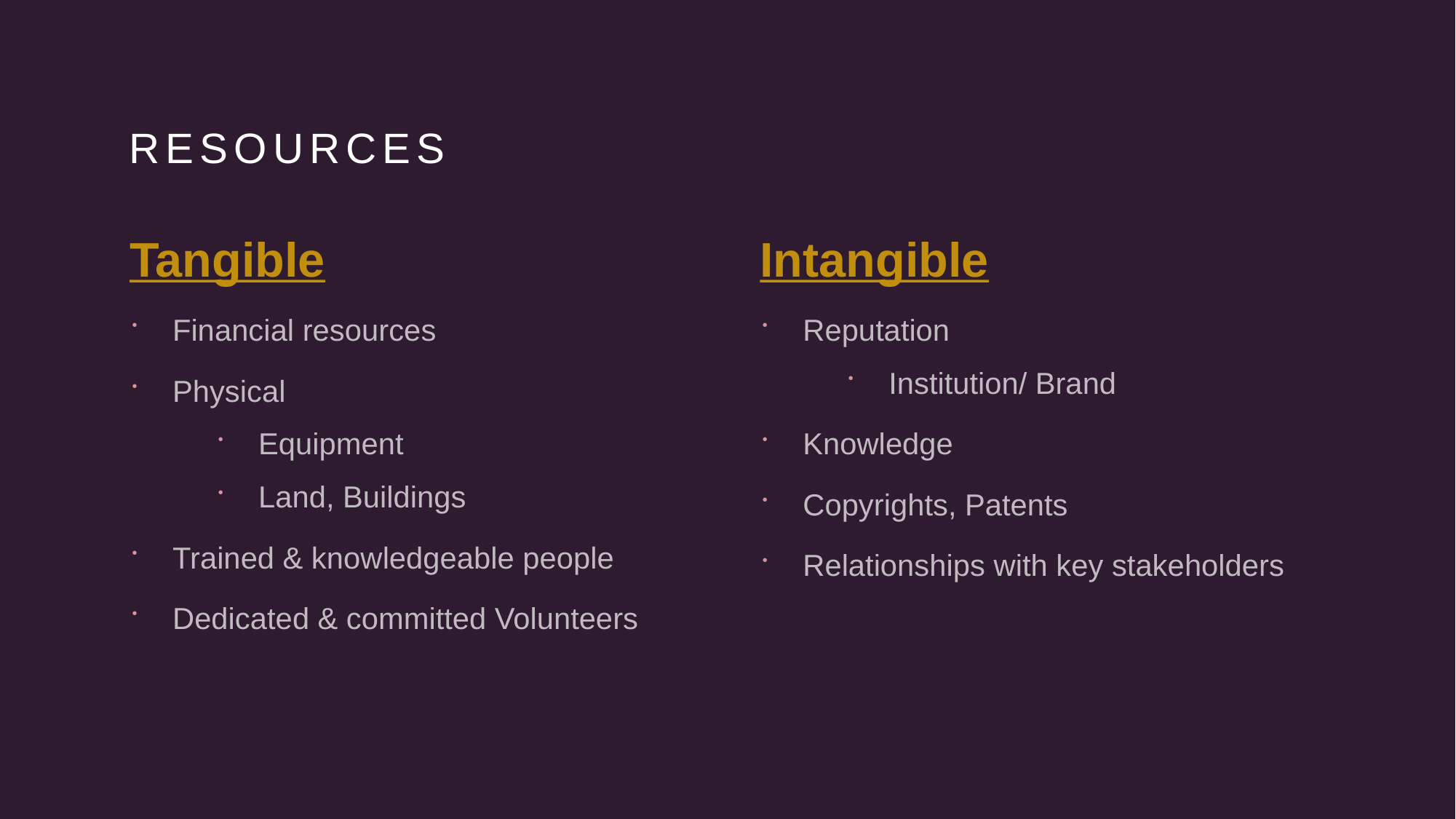

# Resources
Tangible
Financial resources
Physical
Equipment
Land, Buildings
Trained & knowledgeable people
Dedicated & committed Volunteers

Intangible
Reputation
Institution/ Brand
Knowledge
Copyrights, Patents
Relationships with key stakeholders